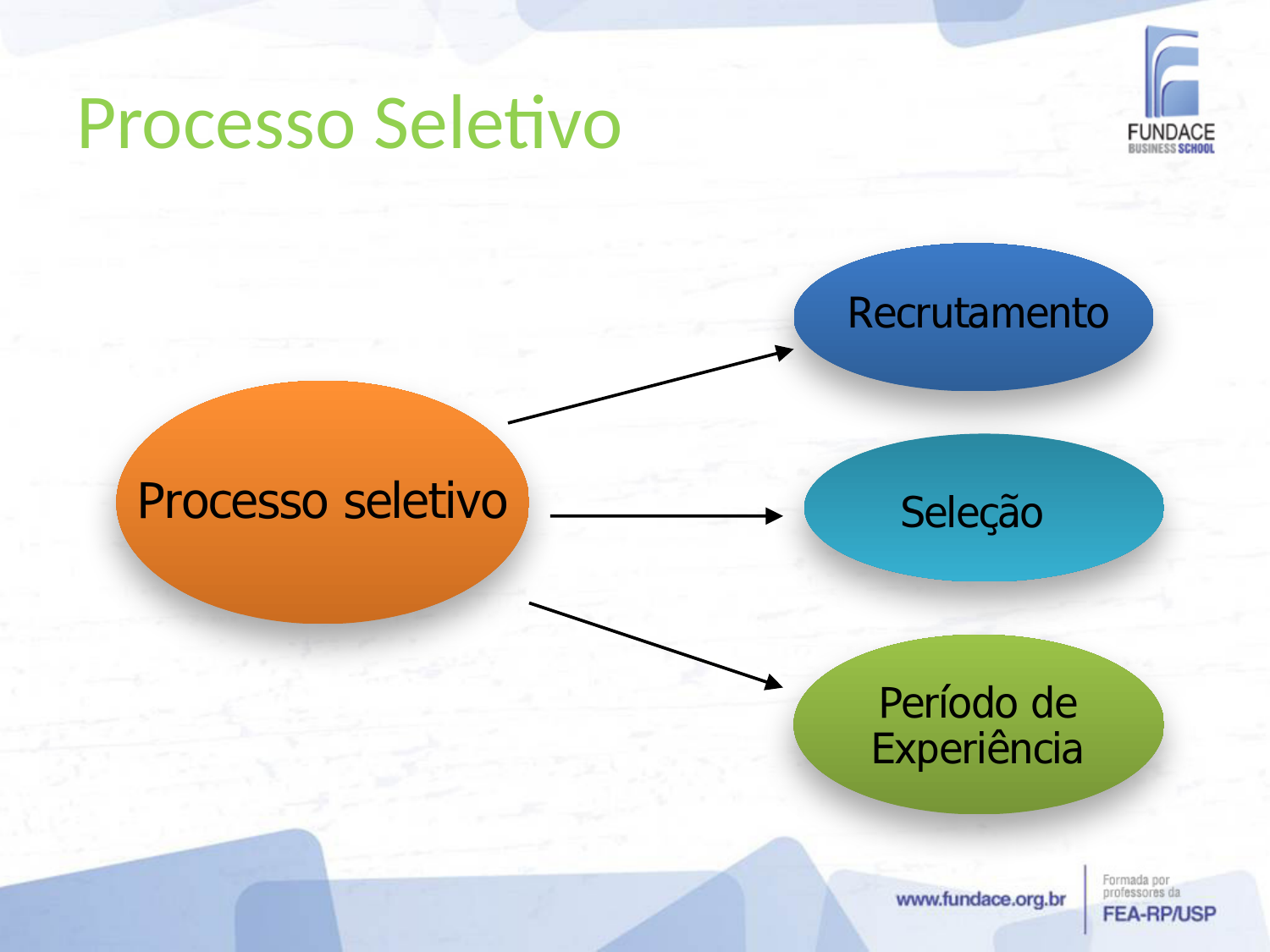

# Processo Seletivo

Recrutamento

Processo seletivo
Seleção

 Período de
 Experiência